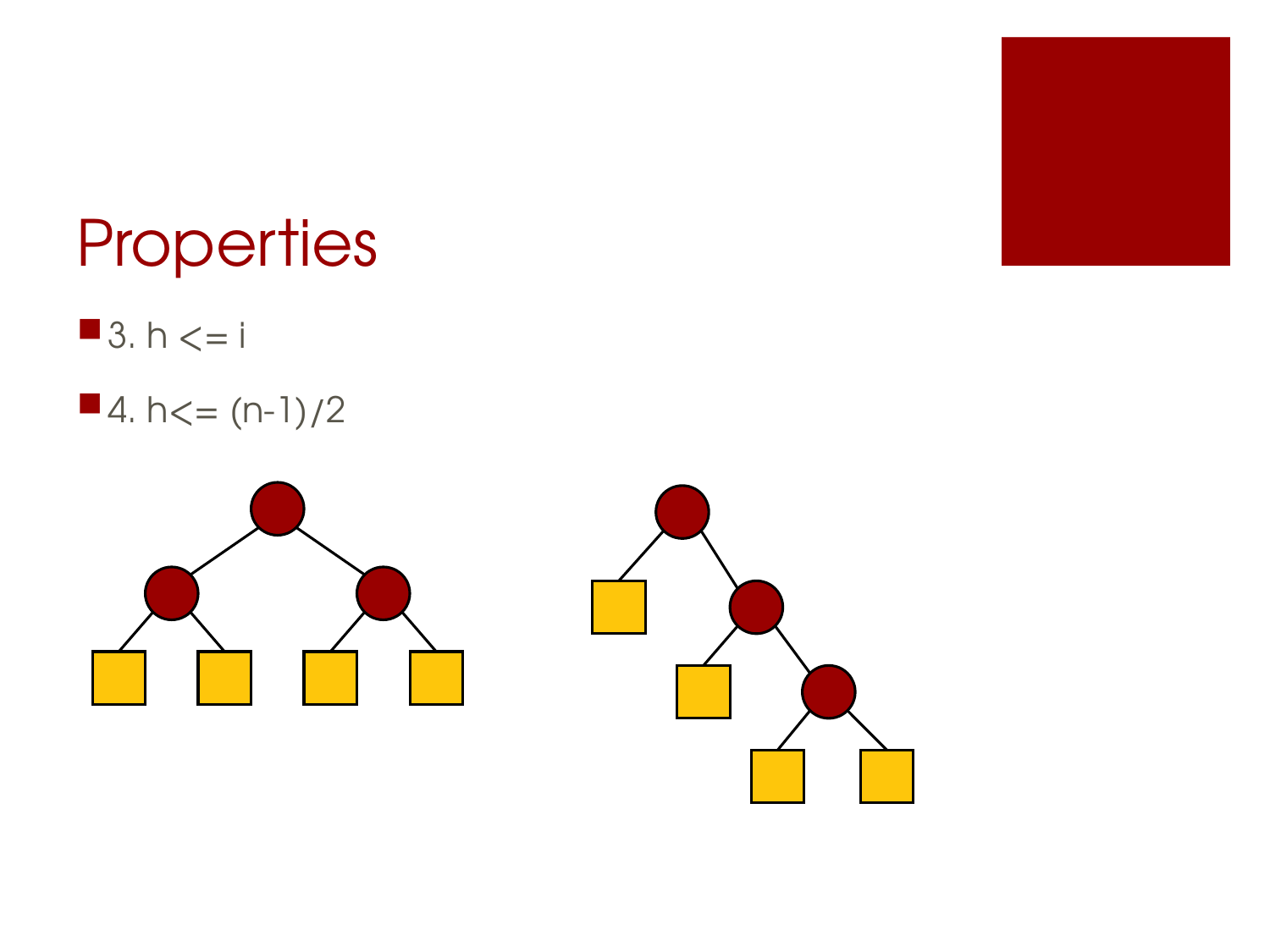

# Properties
3. h <= i
4. h<= (n-1)/2